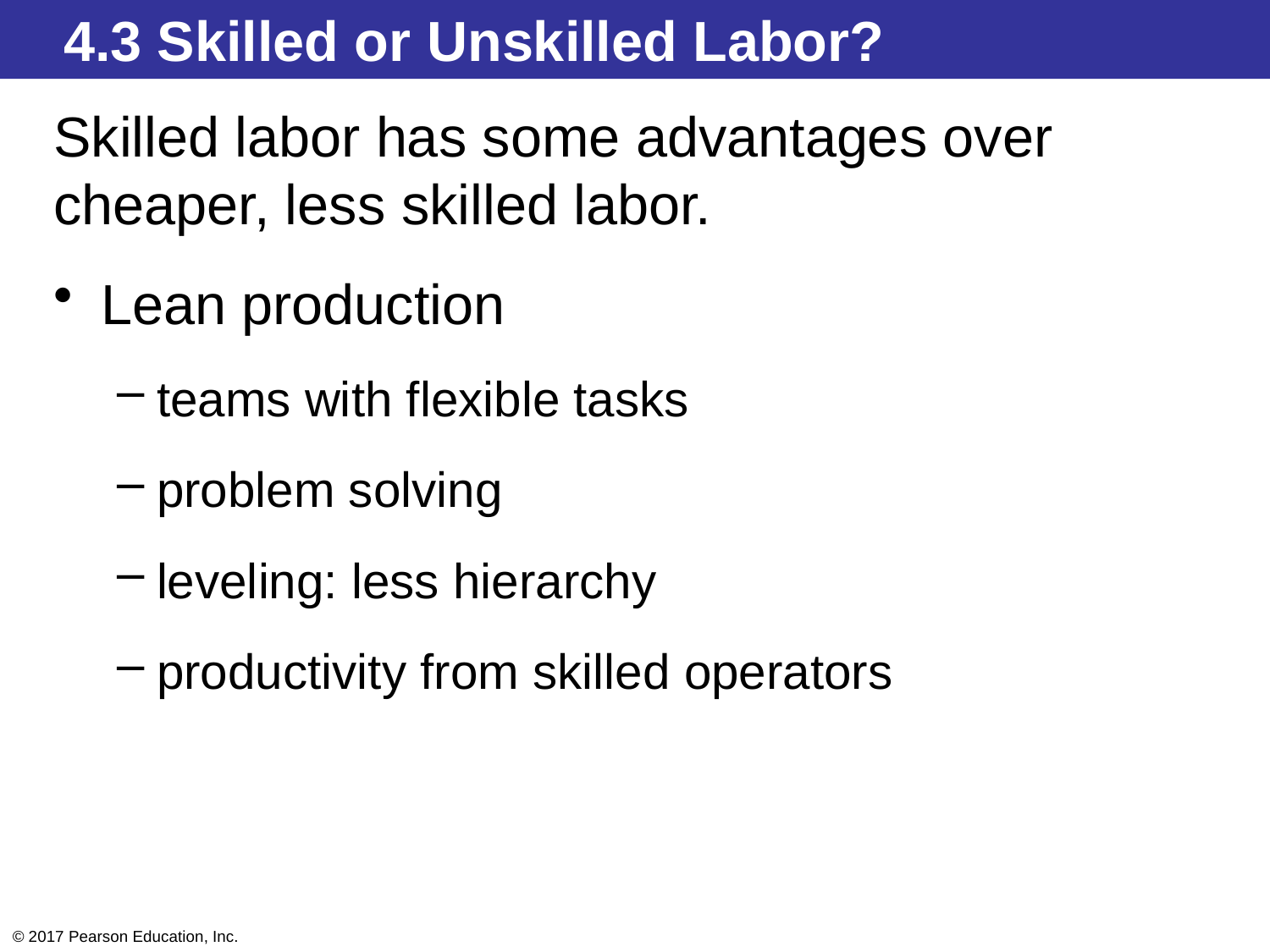

4.3 Skilled or Unskilled Labor?
Skilled labor has some advantages over cheaper, less skilled labor.
Lean production
teams with flexible tasks
problem solving
leveling: less hierarchy
productivity from skilled operators